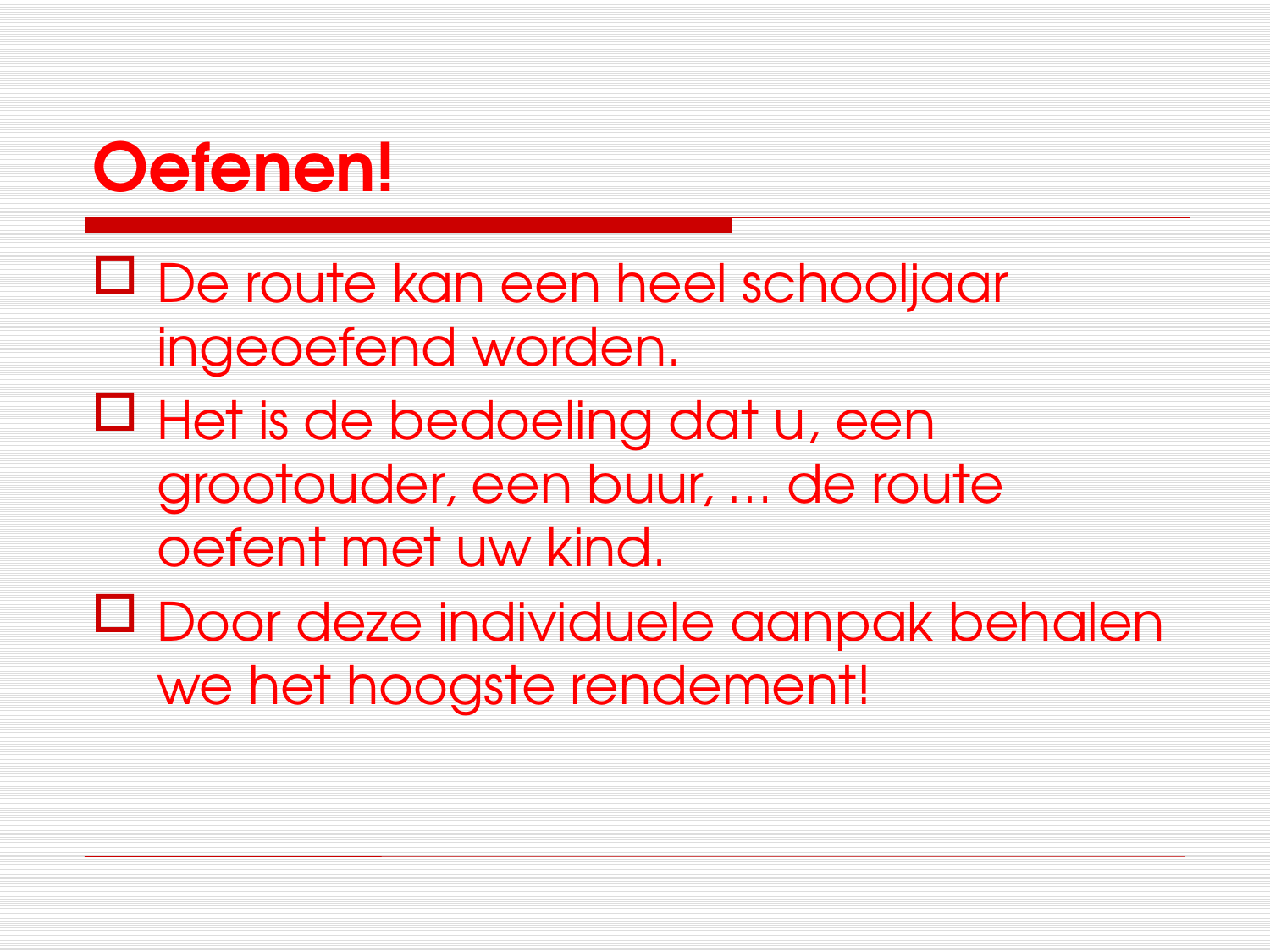

# Oefenen!
De route kan een heel schooljaar ingeoefend worden.
Het is de bedoeling dat u, een grootouder, een buur, … de route oefent met uw kind.
Door deze individuele aanpak behalen we het hoogste rendement!